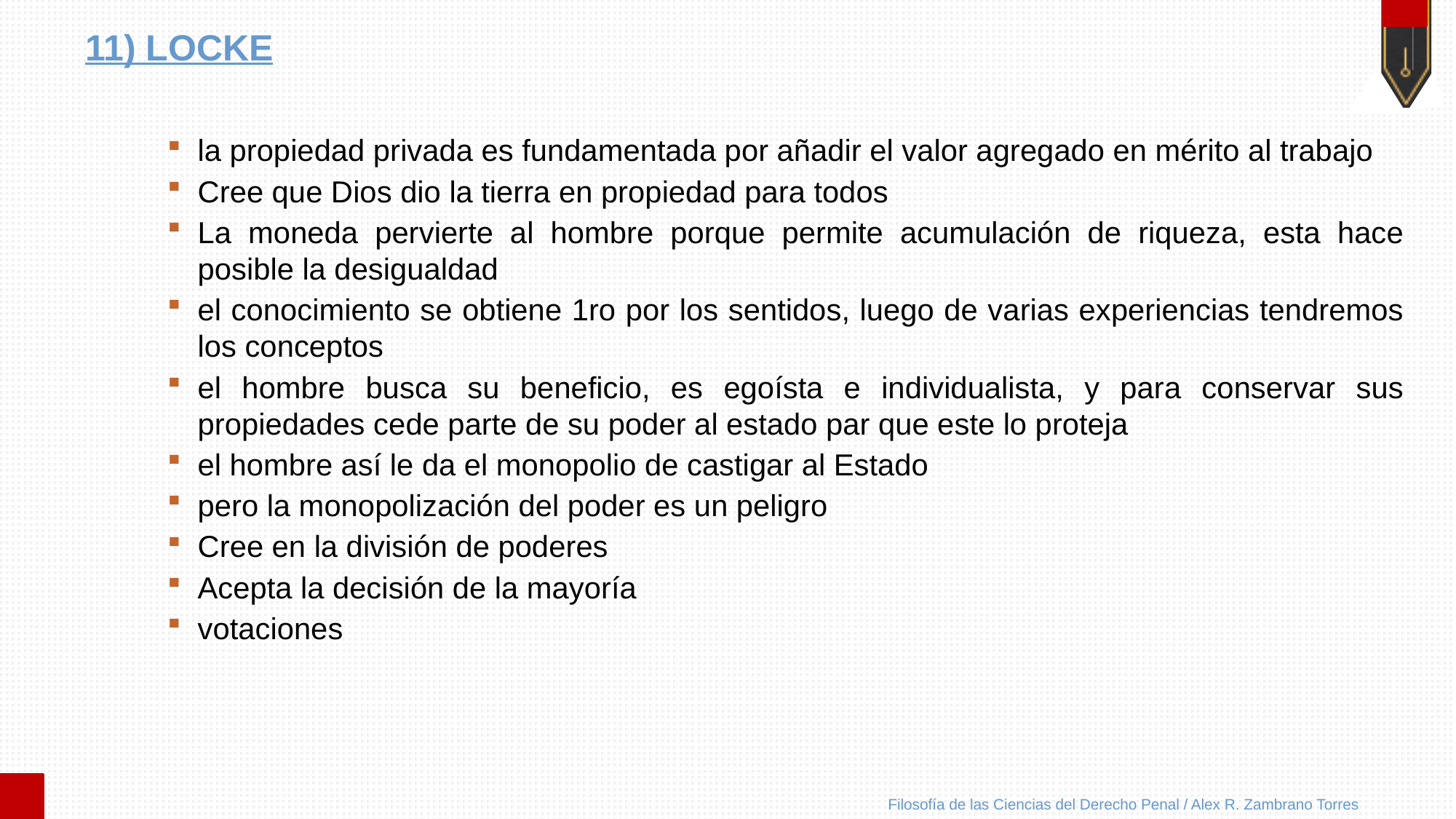

# 11) LOCKE
la propiedad privada es fundamentada por añadir el valor agregado en mérito al trabajo
Cree que Dios dio la tierra en propiedad para todos
La moneda pervierte al hombre porque permite acumulación de riqueza, esta hace posible la desigualdad
el conocimiento se obtiene 1ro por los sentidos, luego de varias experiencias tendremos los conceptos
el hombre busca su beneficio, es egoísta e individualista, y para conservar sus propiedades cede parte de su poder al estado par que este lo proteja
el hombre así le da el monopolio de castigar al Estado
pero la monopolización del poder es un peligro
Cree en la división de poderes
Acepta la decisión de la mayoría
votaciones